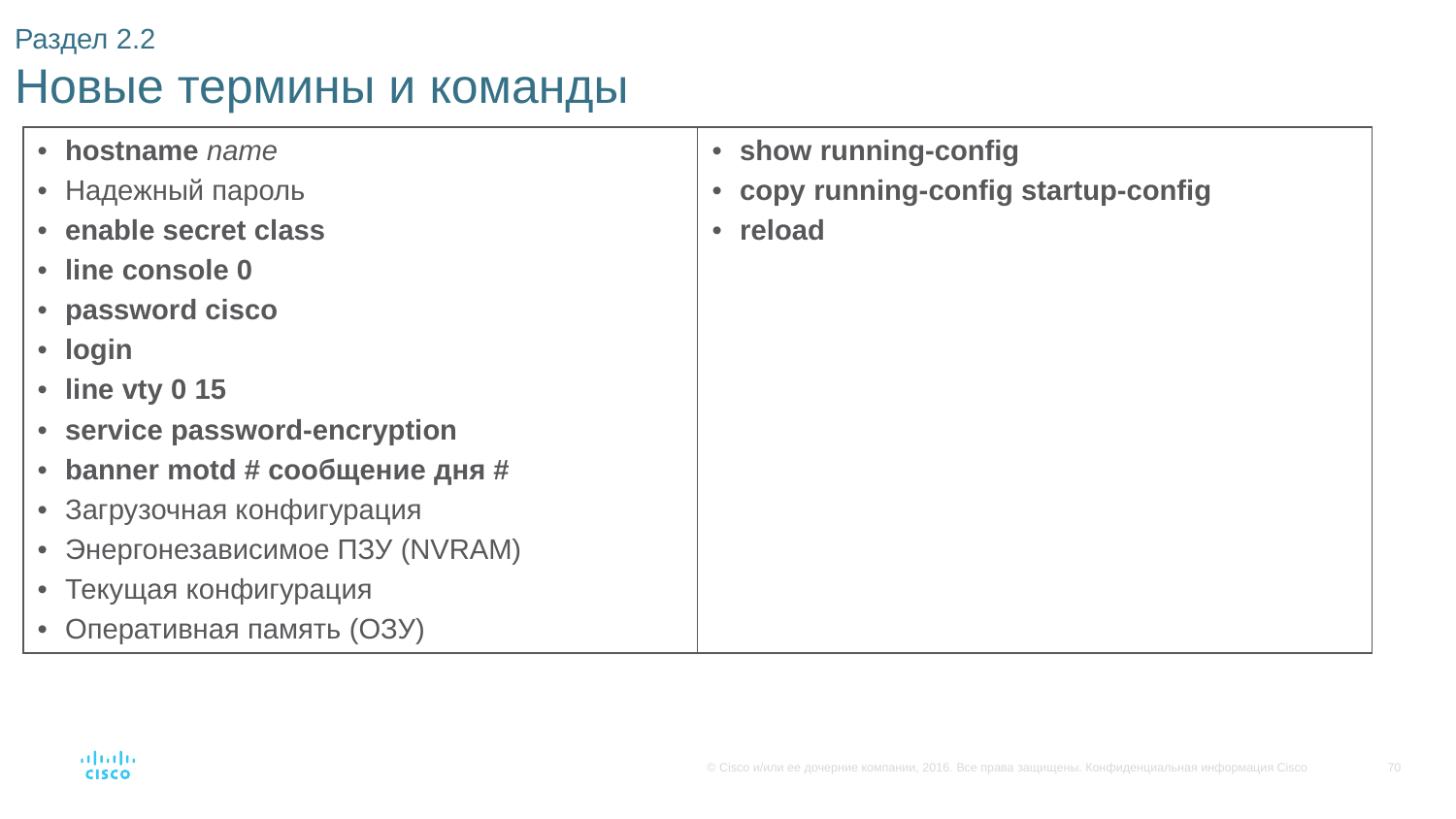

# Раздел 2.2 Новые термины и команды
| hostname name Надежный пароль enable secret class line console 0 password cisco login line vty 0 15 service password-encryption banner motd # сообщение дня # Загрузочная конфигурация Энергонезависимое ПЗУ (NVRAM) Текущая конфигурация Оперативная память (ОЗУ) | show running-config copy running-config startup-config reload |
| --- | --- |